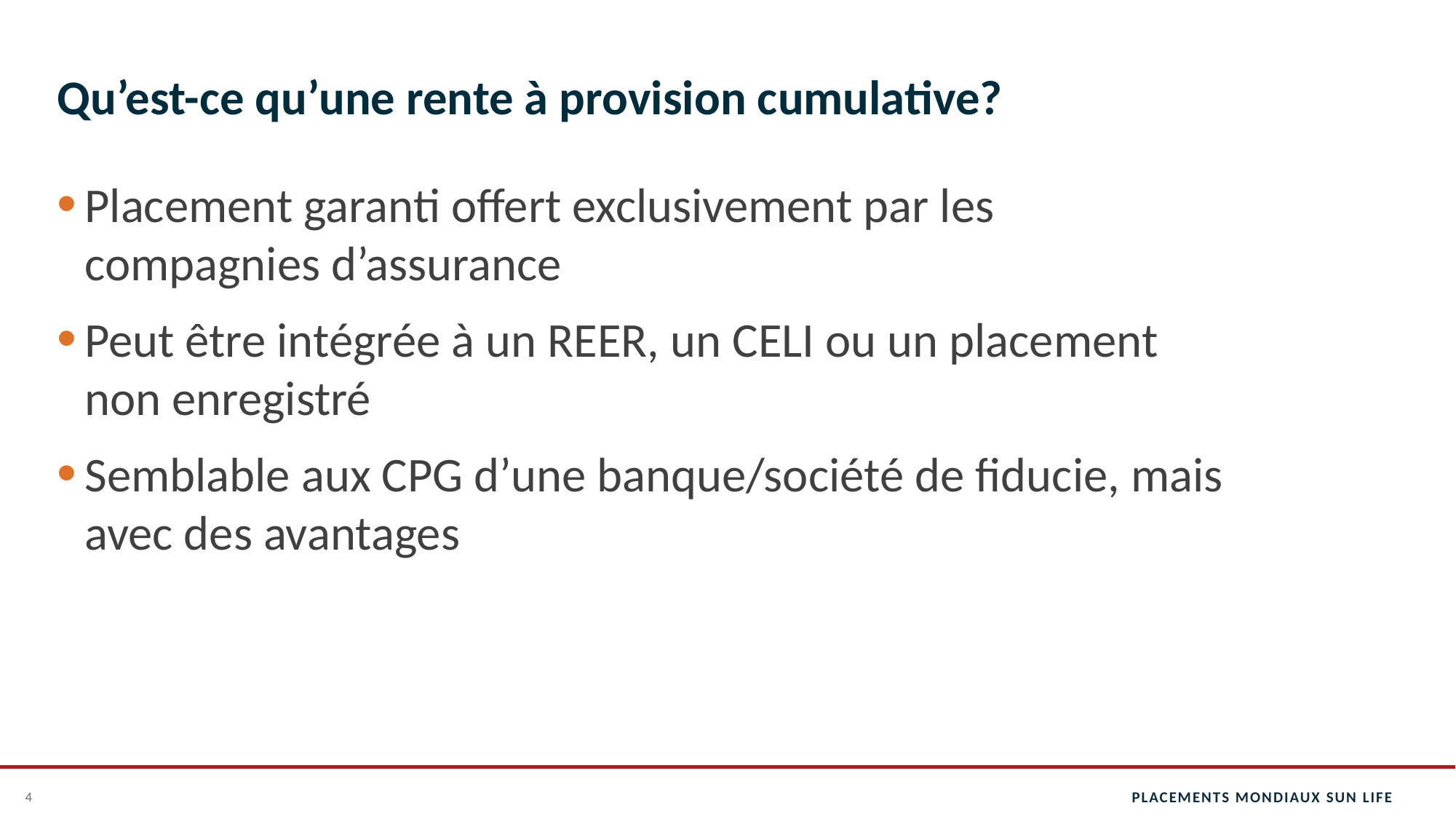

# Qu’est-ce qu’une rente à provision cumulative?
Placement garanti offert exclusivement par les compagnies d’assurance
Peut être intégrée à un REER, un CELI ou un placement non enregistré
Semblable aux CPG d’une banque/société de fiducie, mais avec des avantages

4